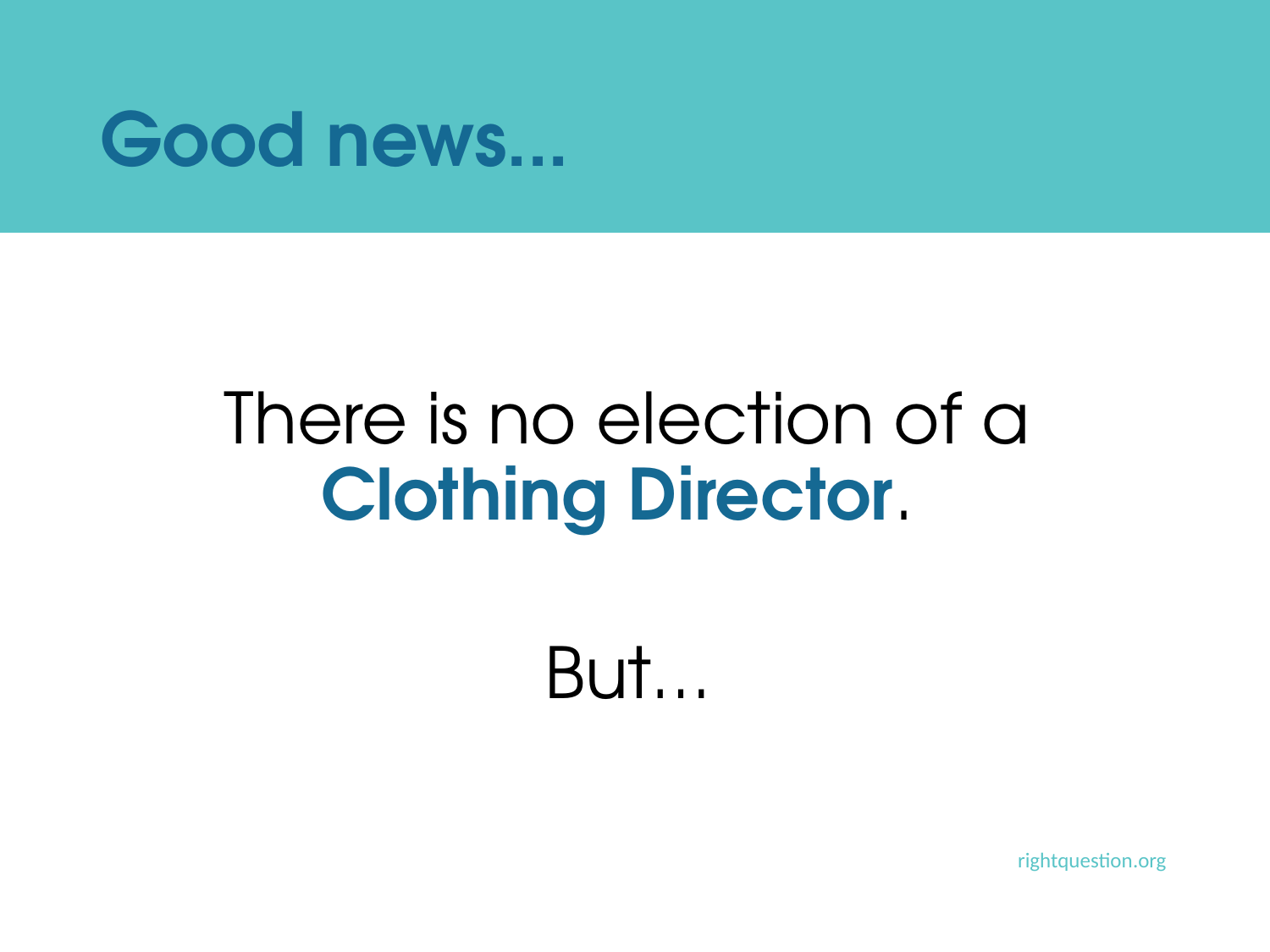

# Good news...
There is no election of a Clothing Director.

But…